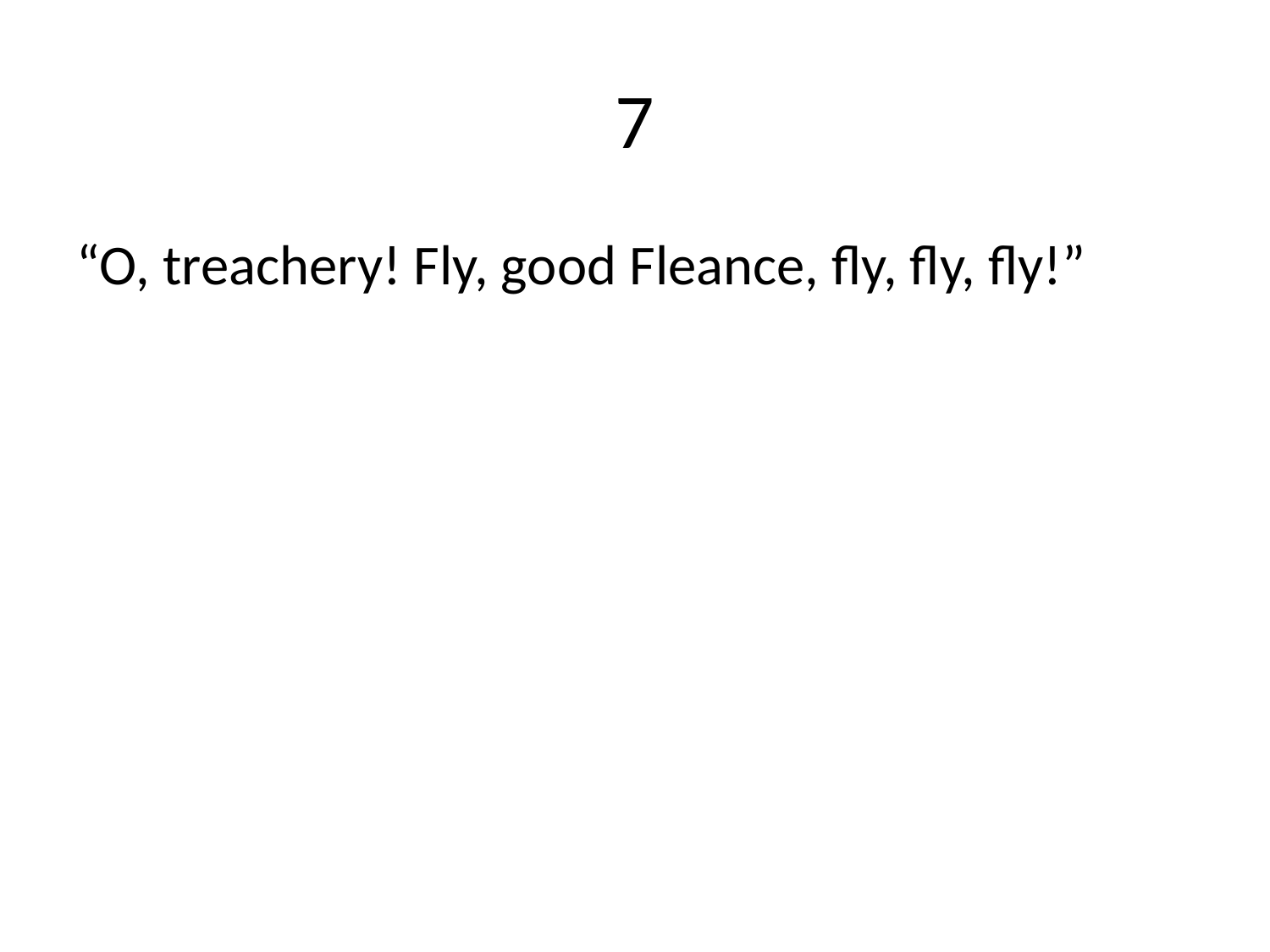

# 7
“O, treachery! Fly, good Fleance, fly, fly, fly!”